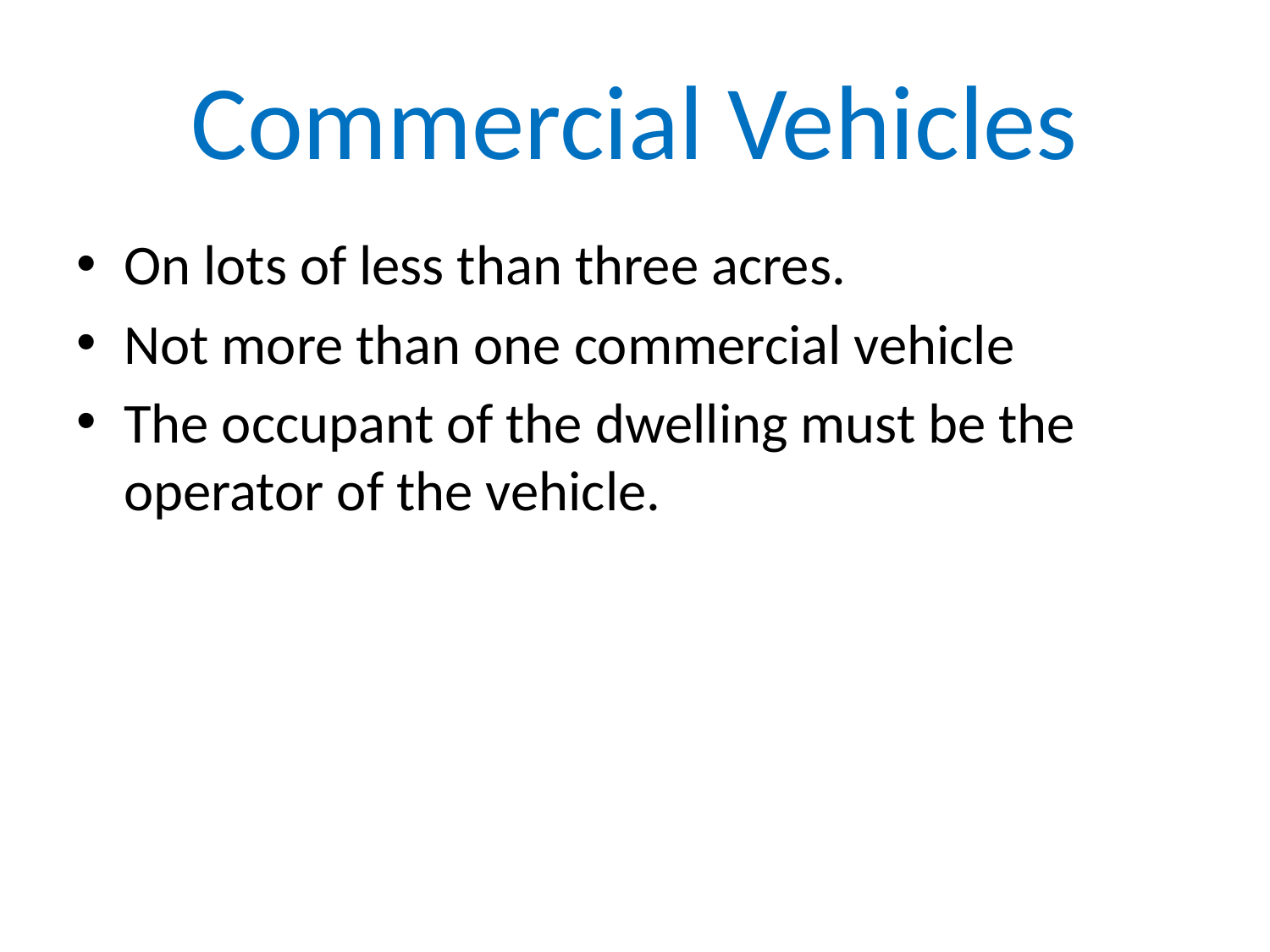

# Commercial Vehicles
On lots of less than three acres.
Not more than one commercial vehicle
The occupant of the dwelling must be the operator of the vehicle.